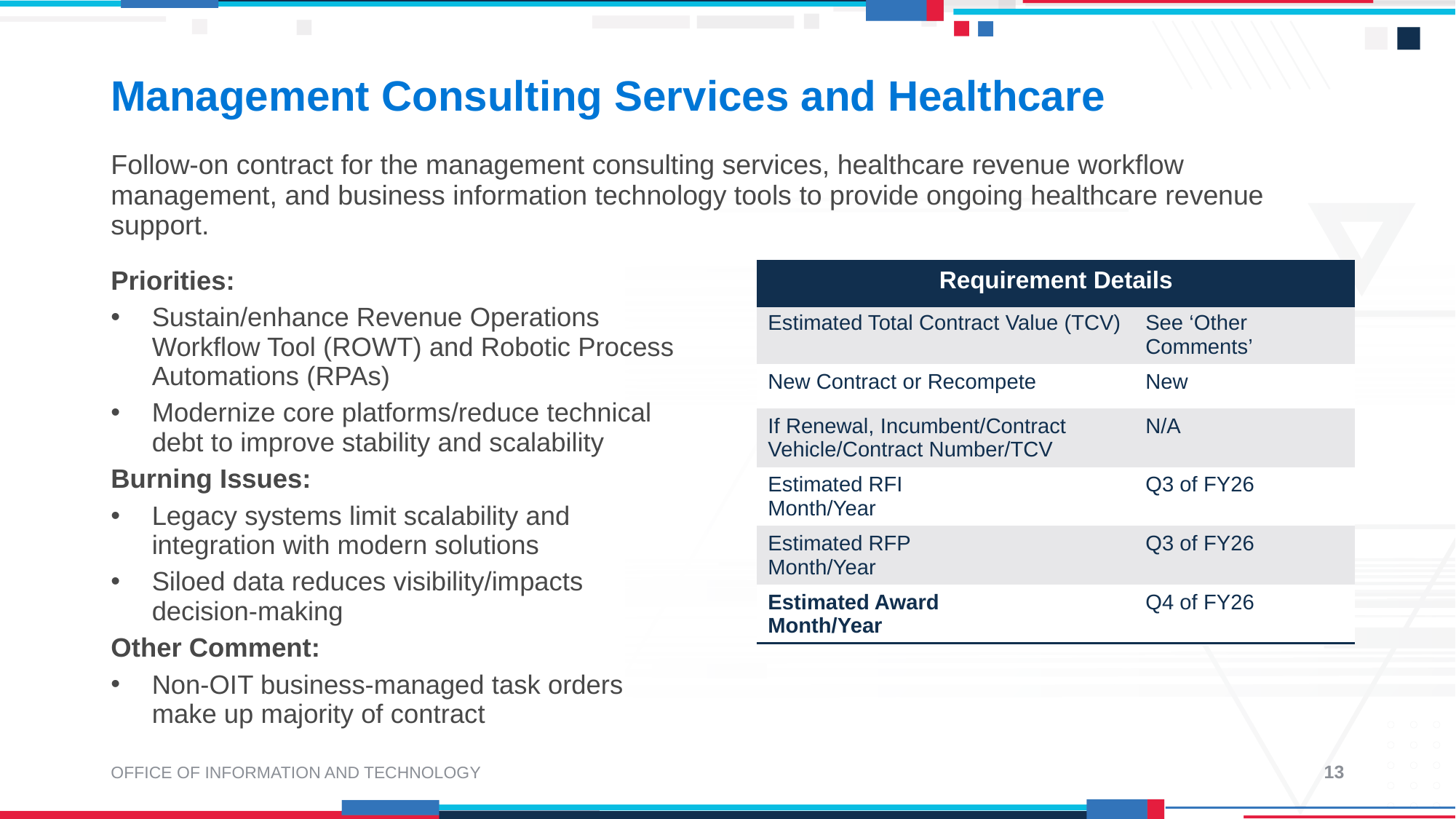

# Management Consulting Services and Healthcare
Follow-on contract for the management consulting services, healthcare revenue workflow management, and business information technology tools to provide ongoing healthcare revenue support.
Priorities:
Sustain/enhance Revenue Operations Workflow Tool (ROWT) and Robotic Process Automations (RPAs)
Modernize core platforms/reduce technical debt to improve stability and scalability
Burning Issues:
Legacy systems limit scalability and integration with modern solutions
Siloed data reduces visibility/impacts decision‑making
Other Comment:
Non-OIT business-managed task orders make up majority of contract
| Requirement Details |  |
| --- | --- |
| Estimated Total Contract Value (TCV) | See ‘Other Comments’ |
| New Contract or Recompete | New |
| If Renewal, Incumbent/Contract Vehicle/Contract Number/TCV | N/A |
| Estimated RFI Month/Year | Q3 of FY26 |
| Estimated RFP Month/Year | Q3 of FY26 |
| Estimated Award Month/Year | Q4 of FY26 |
OFFICE OF INFORMATION AND TECHNOLOGY
13